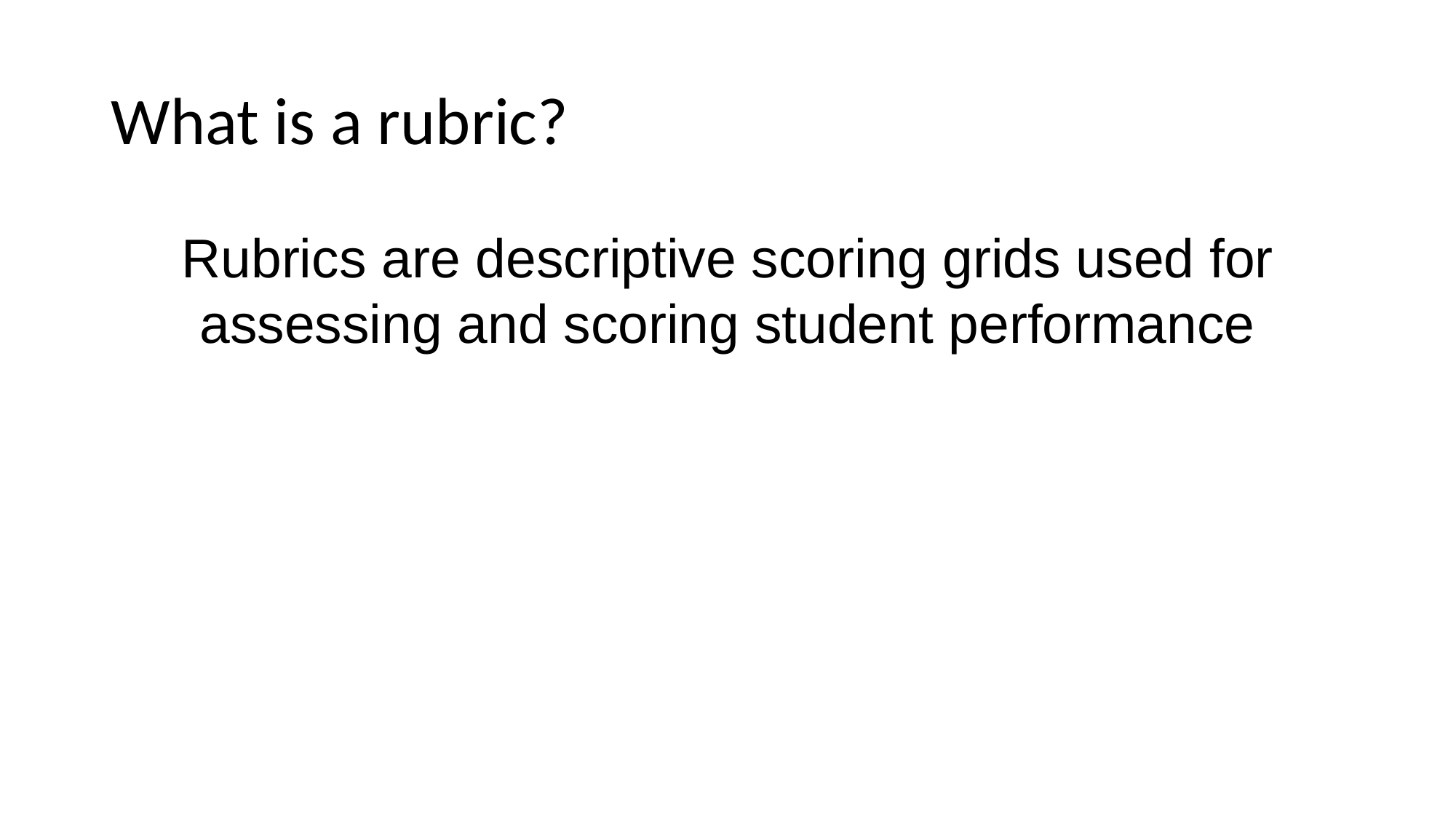

# What is a rubric?
Rubrics are descriptive scoring grids used for assessing and scoring student performance